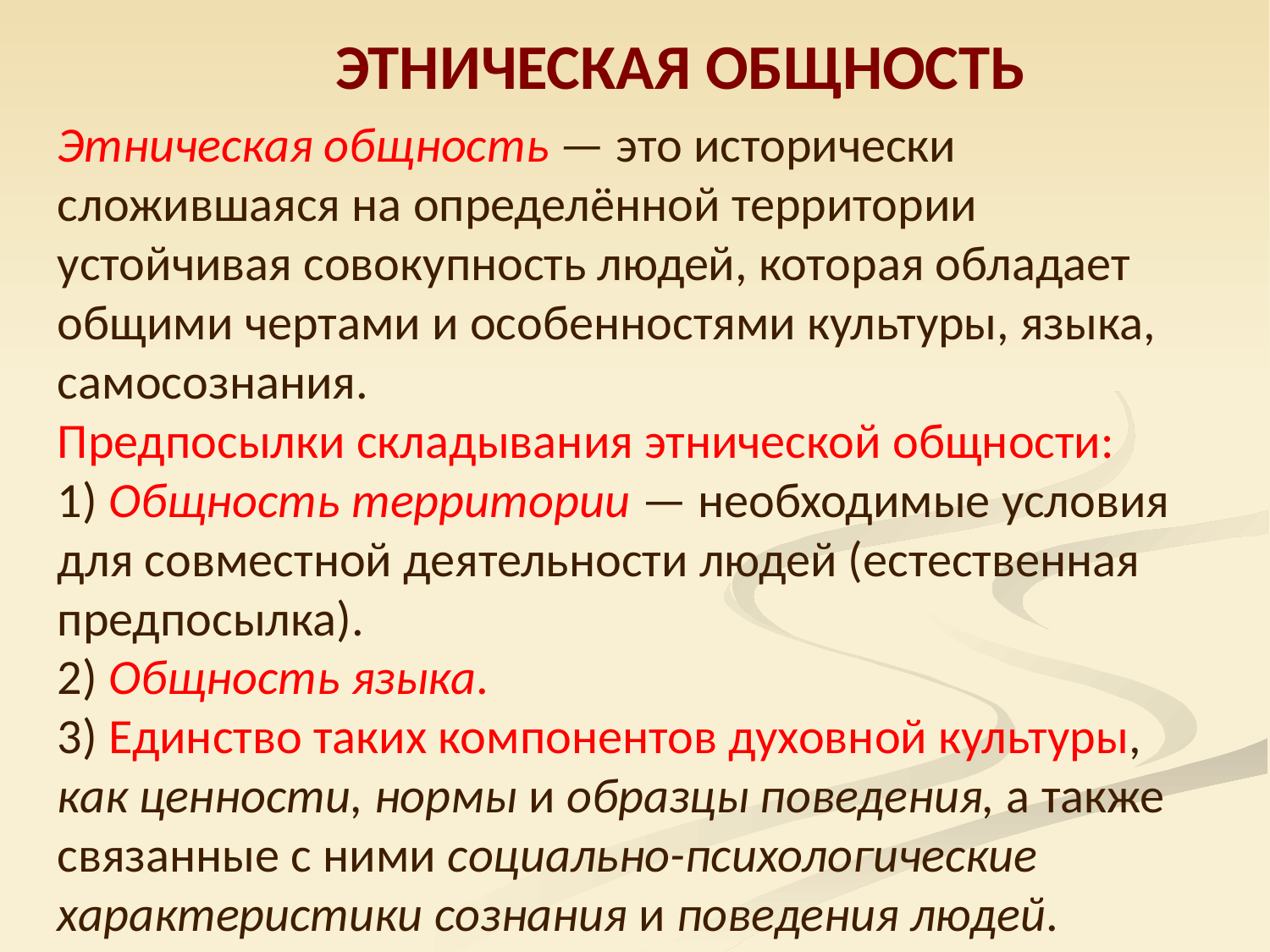

ЭТНИЧЕСКАЯ ОБЩНОСТЬ
Этническая общность — это исторически сложившаяся на определённой территории устойчивая совокупность людей, которая обладает общими чертами и особенностями культуры, языка, самосознания.
Предпосылки складывания этнической общности:
1) Общность территории — необходимые условия для совместной деятельности людей (естественная предпосылка).
2) Общность языка.
3) Единство таких компонентов духовной культуры, как ценности, нормы и образцы поведения, а также связанные с ними социально-психологические характеристики сознания и поведения людей.